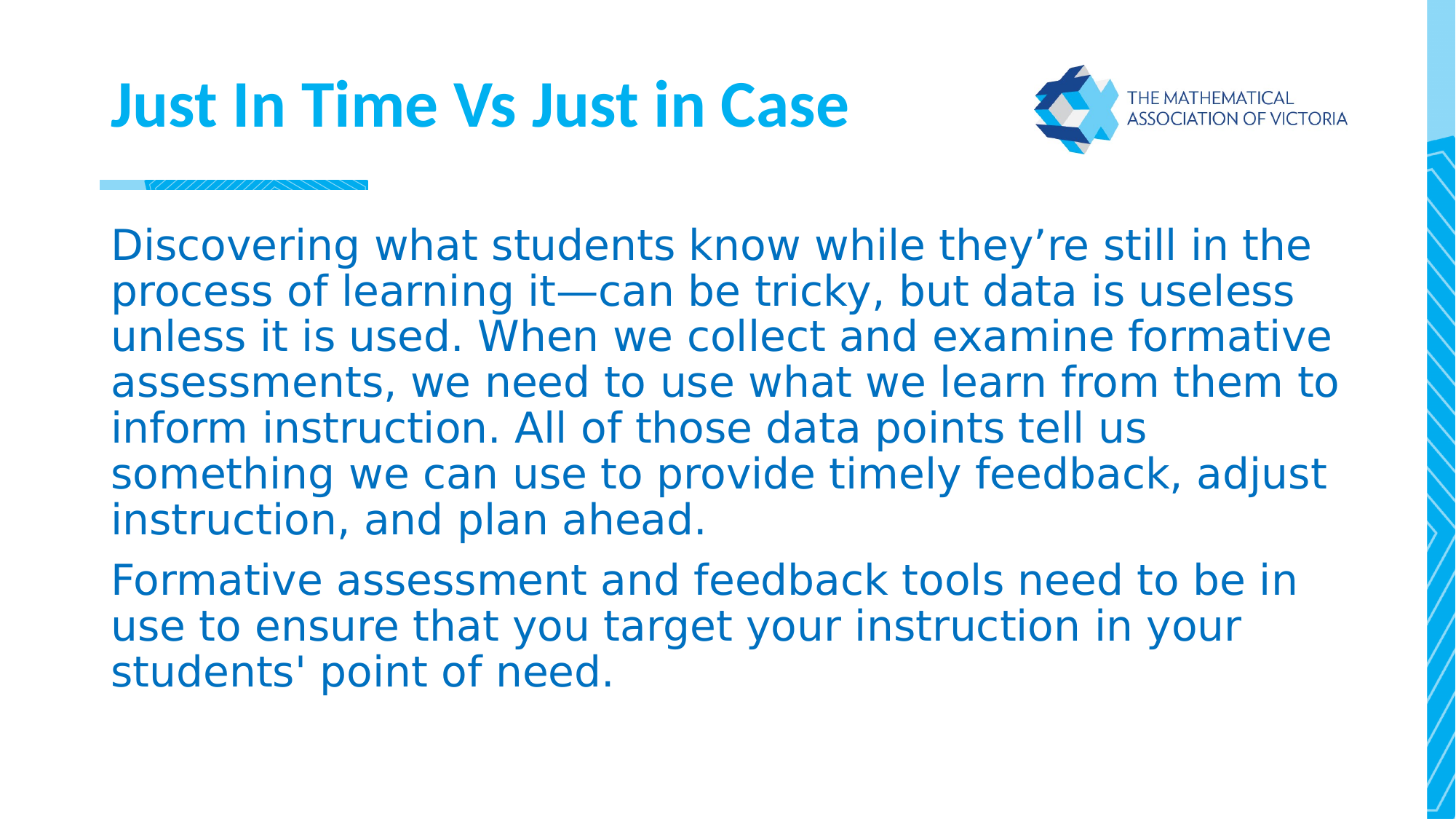

# Just In Time Vs Just in Case
Discovering what students know while they’re still in the process of learning it—can be tricky, but data is useless unless it is used. When we collect and examine formative assessments, we need to use what we learn from them to inform instruction. All of those data points tell us something we can use to provide timely feedback, adjust instruction, and plan ahead.
Formative assessment and feedback tools need to be in use to ensure that you target your instruction in your students' point of need.